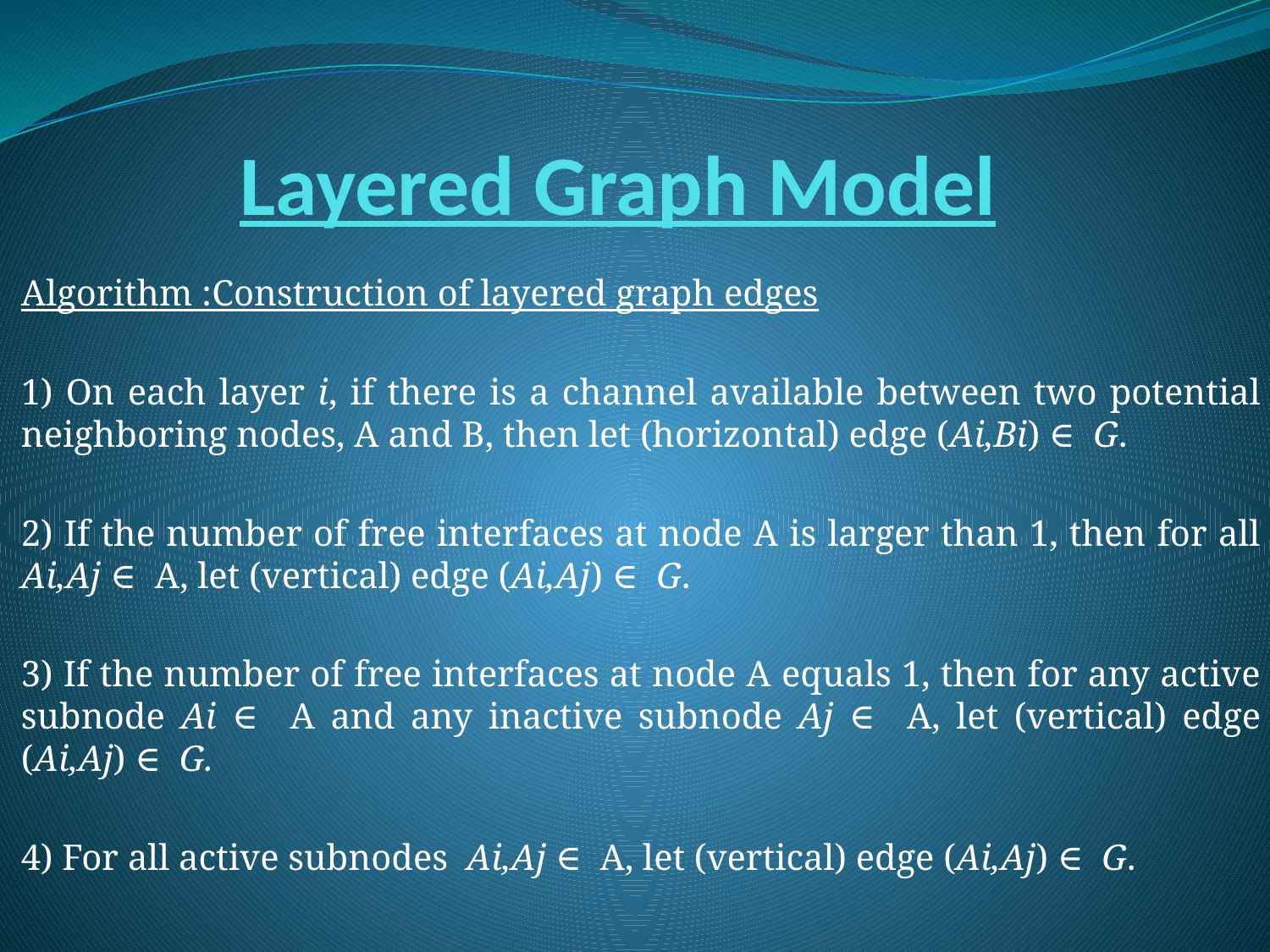

# Layered Graph Model
Algorithm :Construction of layered graph edges

1) On each layer i, if there is a channel available between two potential neighboring nodes, A and B, then let (horizontal) edge (Ai,Bi) ∈  G.

2) If the number of free interfaces at node A is larger than 1, then for all Ai,Aj ∈  A, let (vertical) edge (Ai,Aj) ∈  G.

3) If the number of free interfaces at node A equals 1, then for any active subnode Ai ∈  A and any inactive subnode Aj ∈  A, let (vertical) edge (Ai,Aj) ∈  G.

4) For all active subnodes  Ai,Aj ∈  A, let (vertical) edge (Ai,Aj) ∈  G.